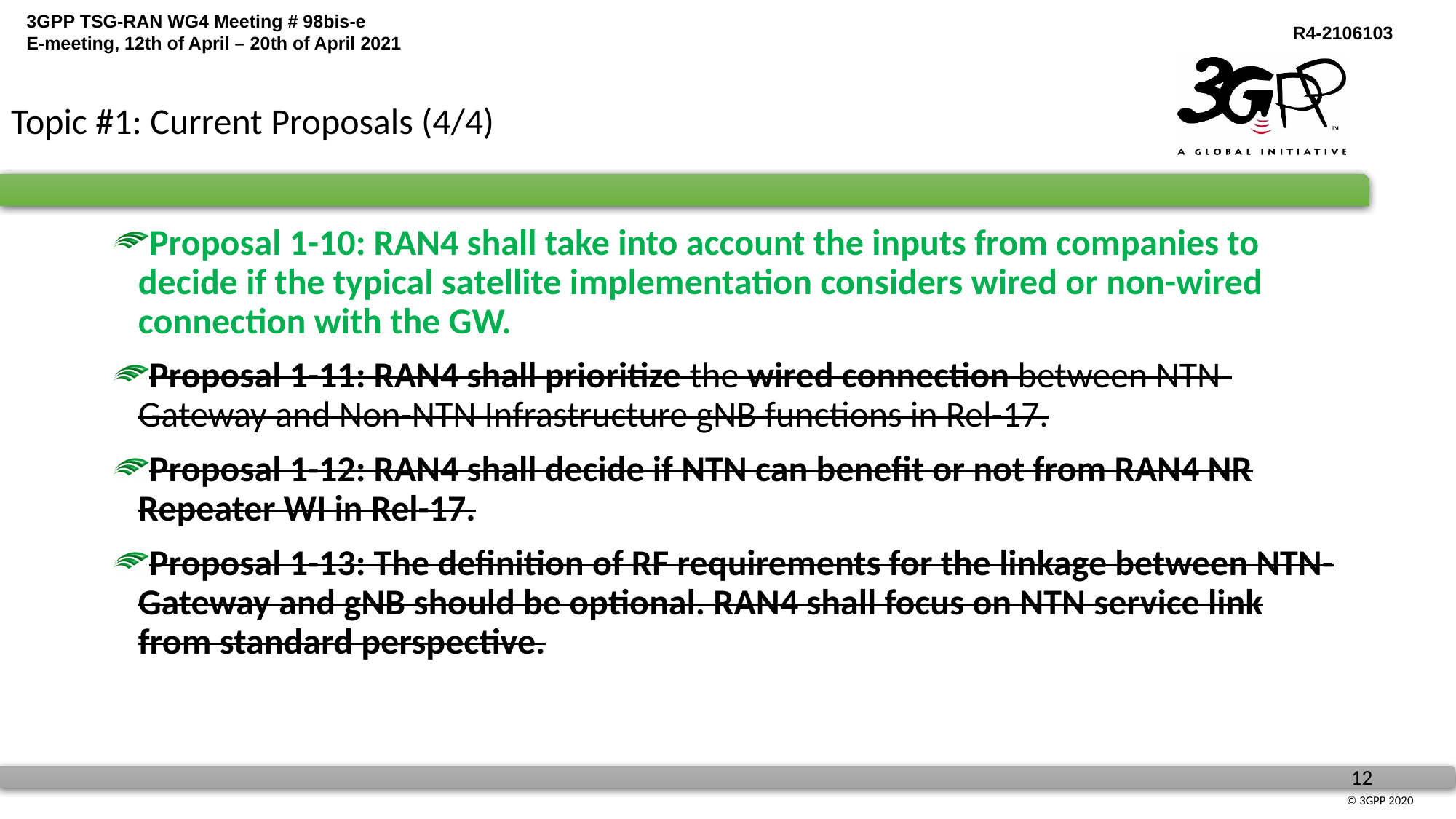

# Topic #1: Current Proposals (4/4)
Proposal 1-10: RAN4 shall take into account the inputs from companies to decide if the typical satellite implementation considers wired or non-wired connection with the GW.
Proposal 1-11: RAN4 shall prioritize the wired connection between NTN-Gateway and Non-NTN Infrastructure gNB functions in Rel-17.
Proposal 1-12: RAN4 shall decide if NTN can benefit or not from RAN4 NR Repeater WI in Rel-17.
Proposal 1-13: The definition of RF requirements for the linkage between NTN-Gateway and gNB should be optional. RAN4 shall focus on NTN service link from standard perspective.